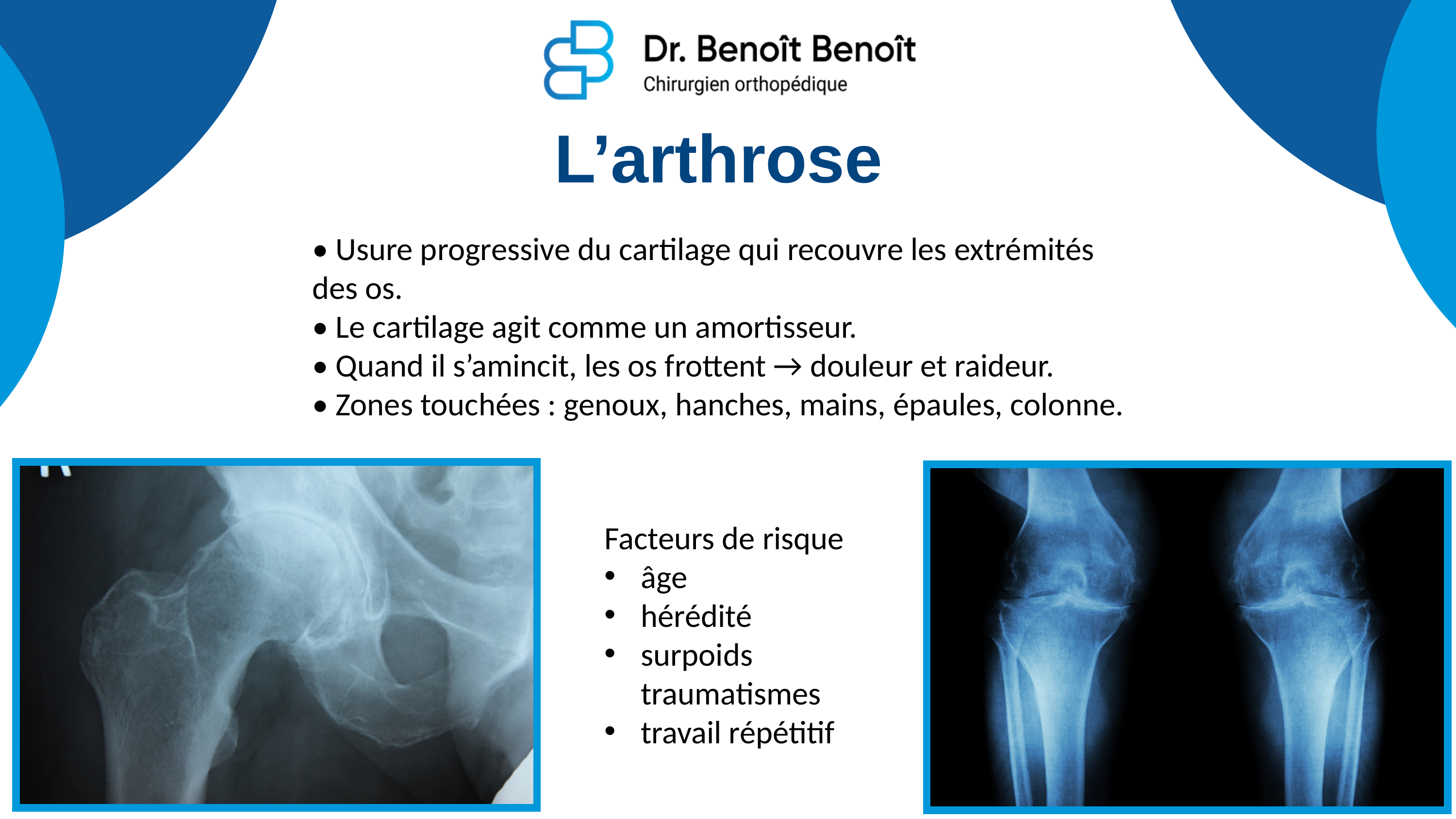

L’arthrose

• Usure progressive du cartilage qui recouvre les extrémités des os.
• Le cartilage agit comme un amortisseur.
• Quand il s’amincit, les os frottent → douleur et raideur.
• Zones touchées : genoux, hanches, mains, épaules, colonne.

Facteurs de risque
âge
hérédité
surpoids traumatismes
travail répétitif